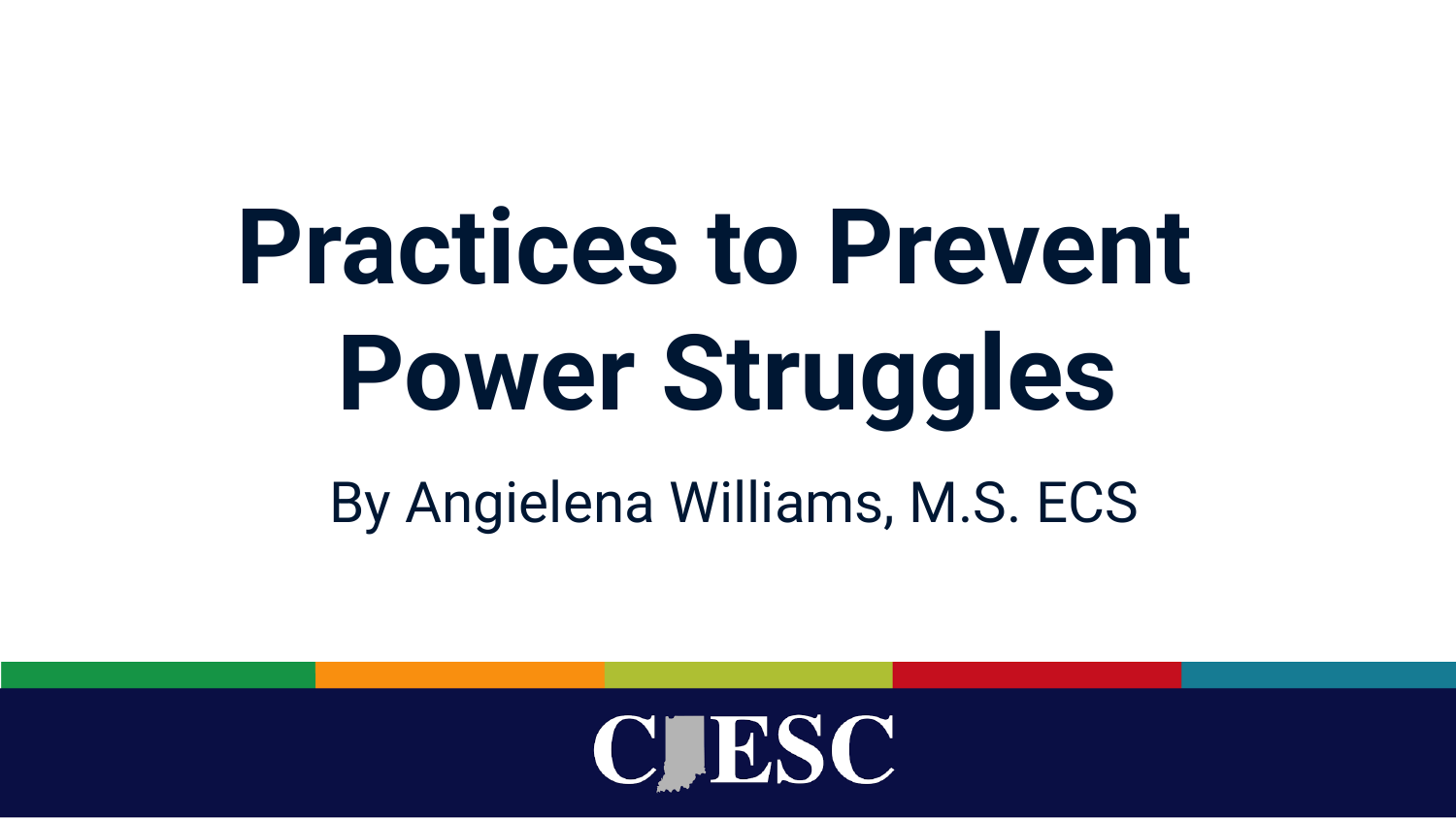

# Practices to Prevent Power Struggles
By Angielena Williams, M.S. ECS